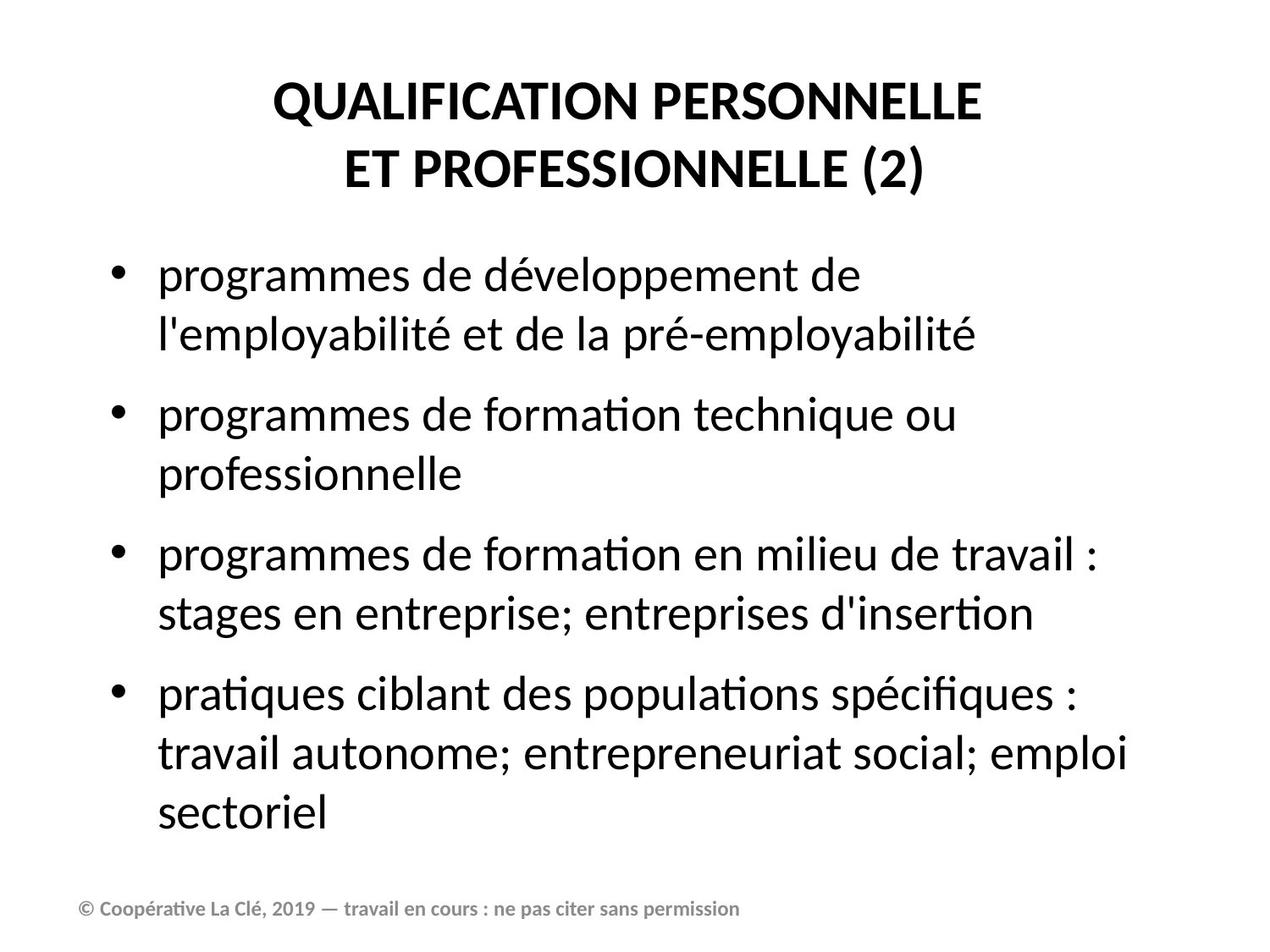

QUALIFICATION PERSONNELLE
ET PROFESSIONNELLE (2)
programmes de développement de l'employabilité et de la pré-employabilité
programmes de formation technique ou professionnelle
programmes de formation en milieu de travail : stages en entreprise; entreprises d'insertion
pratiques ciblant des populations spécifiques : travail autonome; entrepreneuriat social; emploi sectoriel
© Coopérative La Clé, 2019 — travail en cours : ne pas citer sans permission